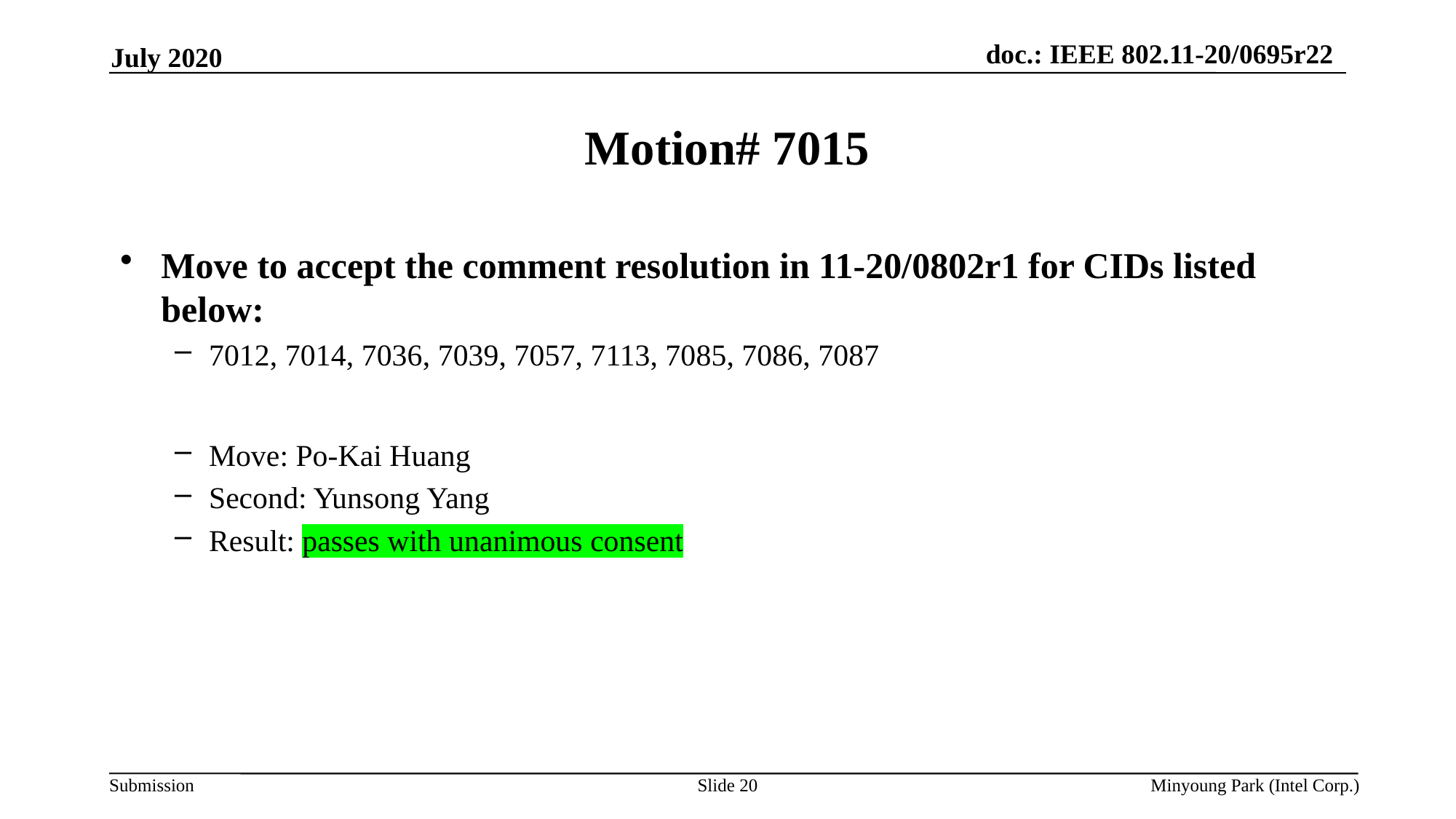

July 2020
# Motion# 7015
Move to accept the comment resolution in 11-20/0802r1 for CIDs listed below:
7012, 7014, 7036, 7039, 7057, 7113, 7085, 7086, 7087

Move: Po-Kai Huang
Second: Yunsong Yang
Result: passes with unanimous consent

Slide 20
Minyoung Park (Intel Corp.)